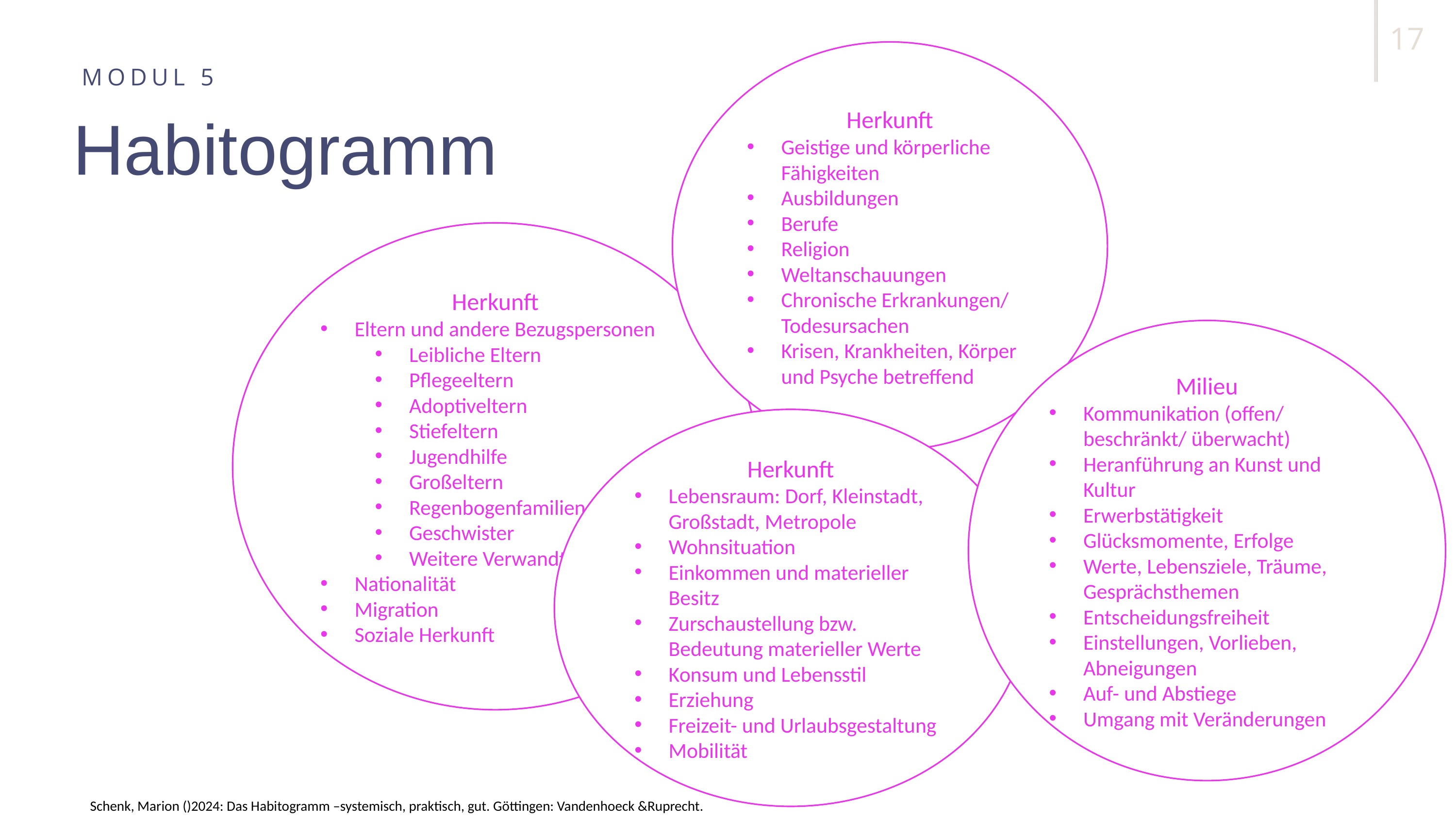

Herkunft
Geistige und körperliche Fähigkeiten
Ausbildungen
Berufe
Religion
Weltanschauungen
Chronische Erkrankungen/ Todesursachen
Krisen, Krankheiten, Körper und Psyche betreffend
MODUL 5
Habitogramm
Herkunft
Eltern und andere Bezugspersonen
Leibliche Eltern
Pflegeeltern
Adoptiveltern
Stiefeltern
Jugendhilfe
Großeltern
Regenbogenfamilien
Geschwister
Weitere Verwandte
Nationalität
Migration
Soziale Herkunft
Milieu
Kommunikation (offen/ beschränkt/ überwacht)
Heranführung an Kunst und Kultur
Erwerbstätigkeit
Glücksmomente, Erfolge
Werte, Lebensziele, Träume, Gesprächsthemen
Entscheidungsfreiheit
Einstellungen, Vorlieben, Abneigungen
Auf- und Abstiege
Umgang mit Veränderungen
Herkunft
Lebensraum: Dorf, Kleinstadt, Großstadt, Metropole
Wohnsituation
Einkommen und materieller Besitz
Zurschaustellung bzw. Bedeutung materieller Werte
Konsum und Lebensstil
Erziehung
Freizeit- und Urlaubsgestaltung
Mobilität
Schenk, Marion ()2024: Das Habitogramm –systemisch, praktisch, gut. Göttingen: Vandenhoeck &Ruprecht.